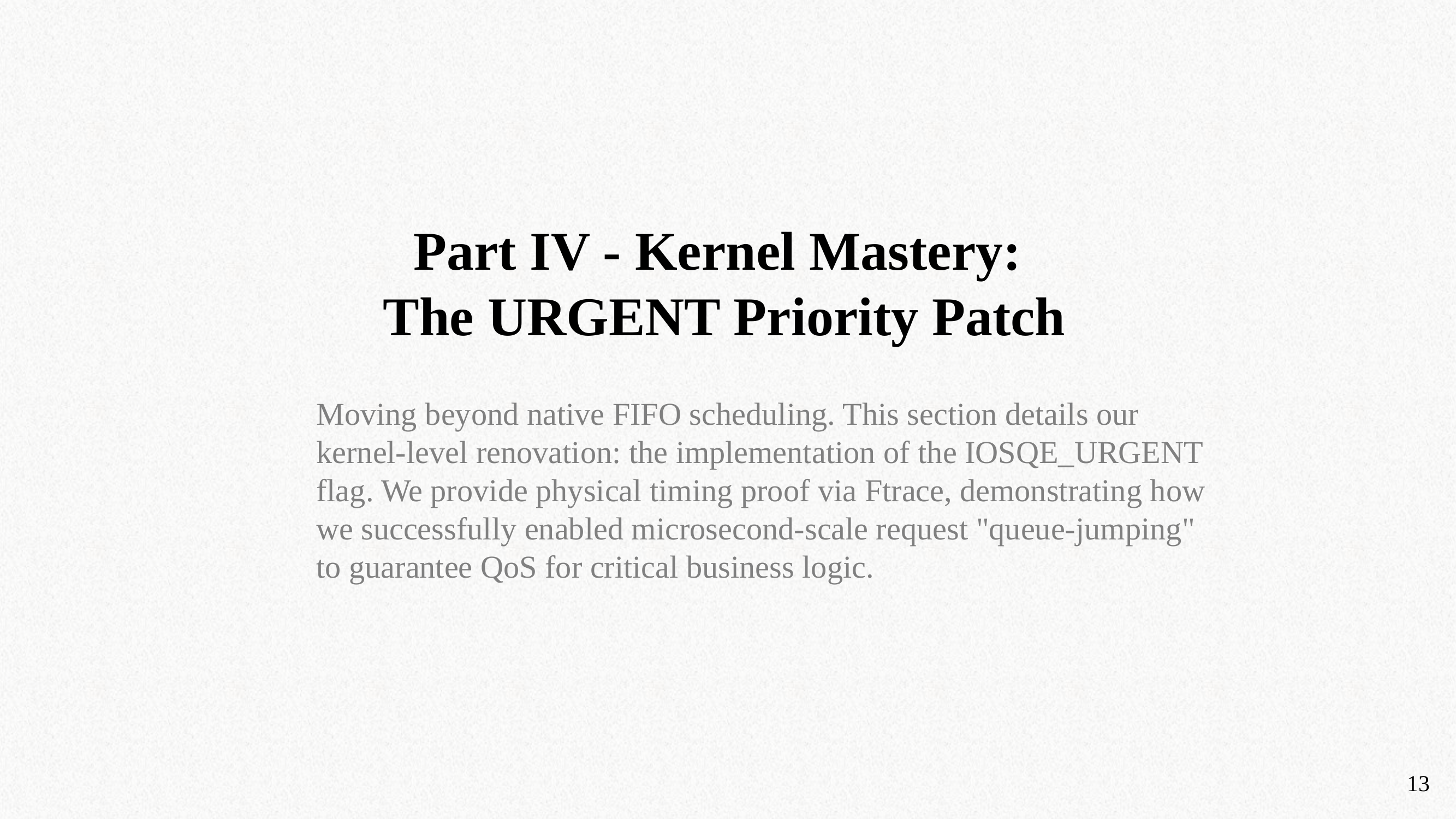

Part IV - Kernel Mastery:
The URGENT Priority Patch
Moving beyond native FIFO scheduling. This section details our kernel-level renovation: the implementation of the IOSQE_URGENT flag. We provide physical timing proof via Ftrace, demonstrating how we successfully enabled microsecond-scale request "queue-jumping" to guarantee QoS for critical business logic.
13